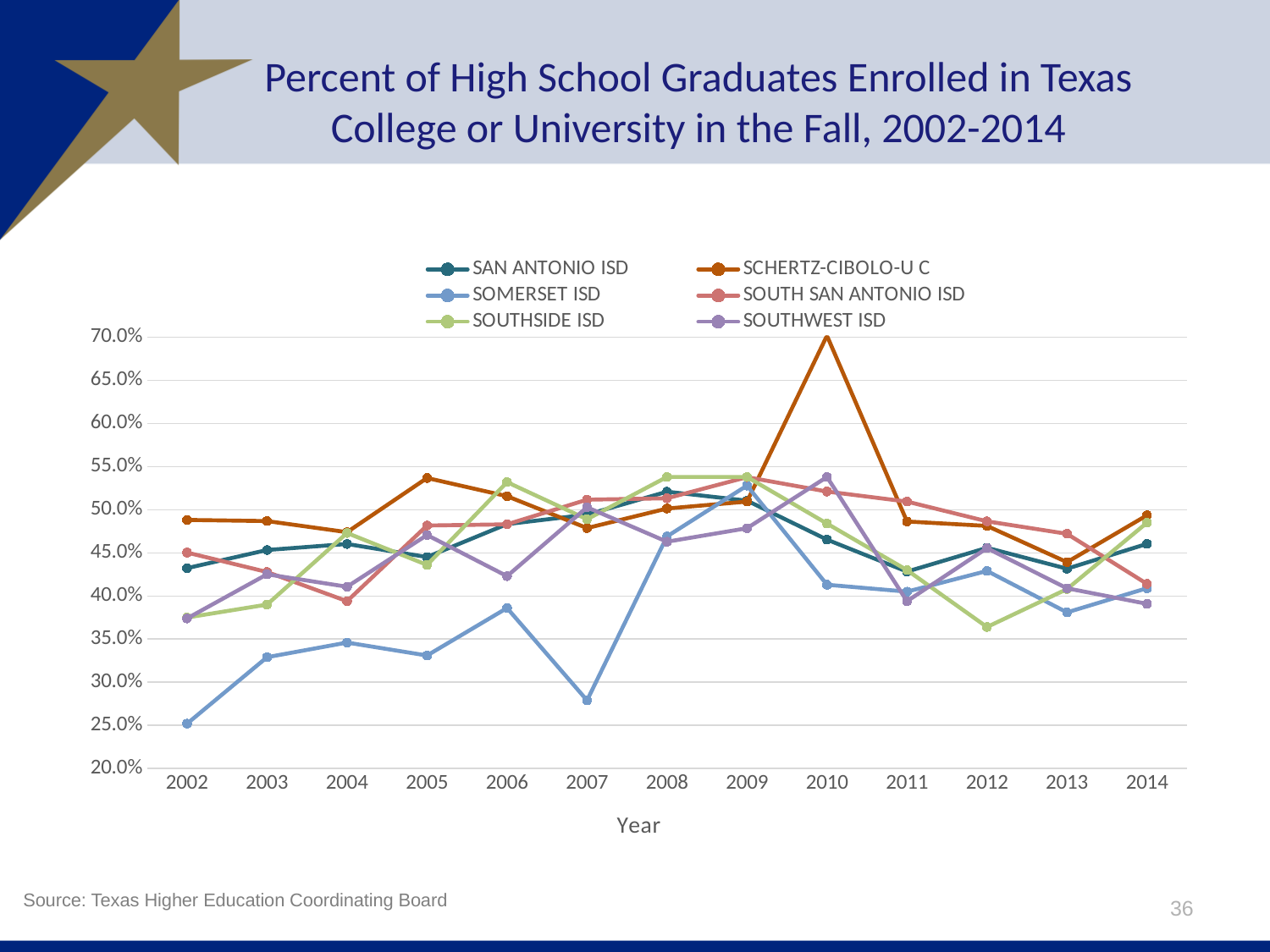

# Percent of High School Graduates Enrolled in Texas College or University in the Fall, 2002-2014

### Chart

| Category | SAN ANTONIO ISD | SCHERTZ-CIBOLO-U C | SOMERSET ISD | SOUTH SAN ANTONIO ISD | SOUTHSIDE ISD | SOUTHWEST ISD |
|---|---|---|---|---|---|---|
| 2002 | 0.4322723908216136 | 0.48822269807280516 | 0.252 | 0.4503171247357294 | 0.375 | 0.3739495798319328 |
| 2003 | 0.45324574961360126 | 0.4868913857677903 | 0.329 | 0.427797833935018 | 0.39 | 0.4251497005988024 |
| 2004 | 0.4602559131446297 | 0.47398843930635837 | 0.346 | 0.3939393939393939 | 0.473 | 0.4106776180698152 |
| 2005 | 0.4451145958986731 | 0.5368043087971275 | 0.331 | 0.4817351598173516 | 0.436 | 0.4706994328922495 |
| 2006 | 0.48334833483348333 | 0.5157342657342657 | 0.386 | 0.4830917874396135 | 0.532 | 0.42299794661190965 |
| 2007 | 0.4943127962085308 | 0.47875354107648727 | 0.279 | 0.5116822429906542 | 0.489 | 0.5028790786948176 |
| 2008 | 0.520910780669145 | 0.501412429378531 | 0.469 | 0.5132978723404256 | 0.538 | 0.462890625 |
| 2009 | 0.5105820105820106 | 0.5094339622641509 | 0.528 | 0.5377777777777778 | 0.538 | 0.478584729981378 |
| 2010 | 0.46532351801627275 | 0.7017341040462428 | 0.413 | 0.5210970464135021 | 0.484 | 0.5379537953795379 |
| 2011 | 0.4282624369142033 | 0.48639455782312924 | 0.405 | 0.509478672985782 | 0.43 | 0.3939393939393939 |
| 2012 | 0.4558052434456929 | 0.48122529644268774 | 0.429 | 0.48660714285714285 | 0.364 | 0.45539906103286387 |
| 2013 | 0.43162233046084675 | 0.4392156862745098 | 0.381 | 0.4720930232558139 | 0.408 | 0.4089012517385257 |
| 2014 | 0.46039404905508646 | 0.4935960591133005 | 0.409 | 0.414 | 0.485 | 0.3908701854493581 |
Source: Texas Higher Education Coordinating Board
36